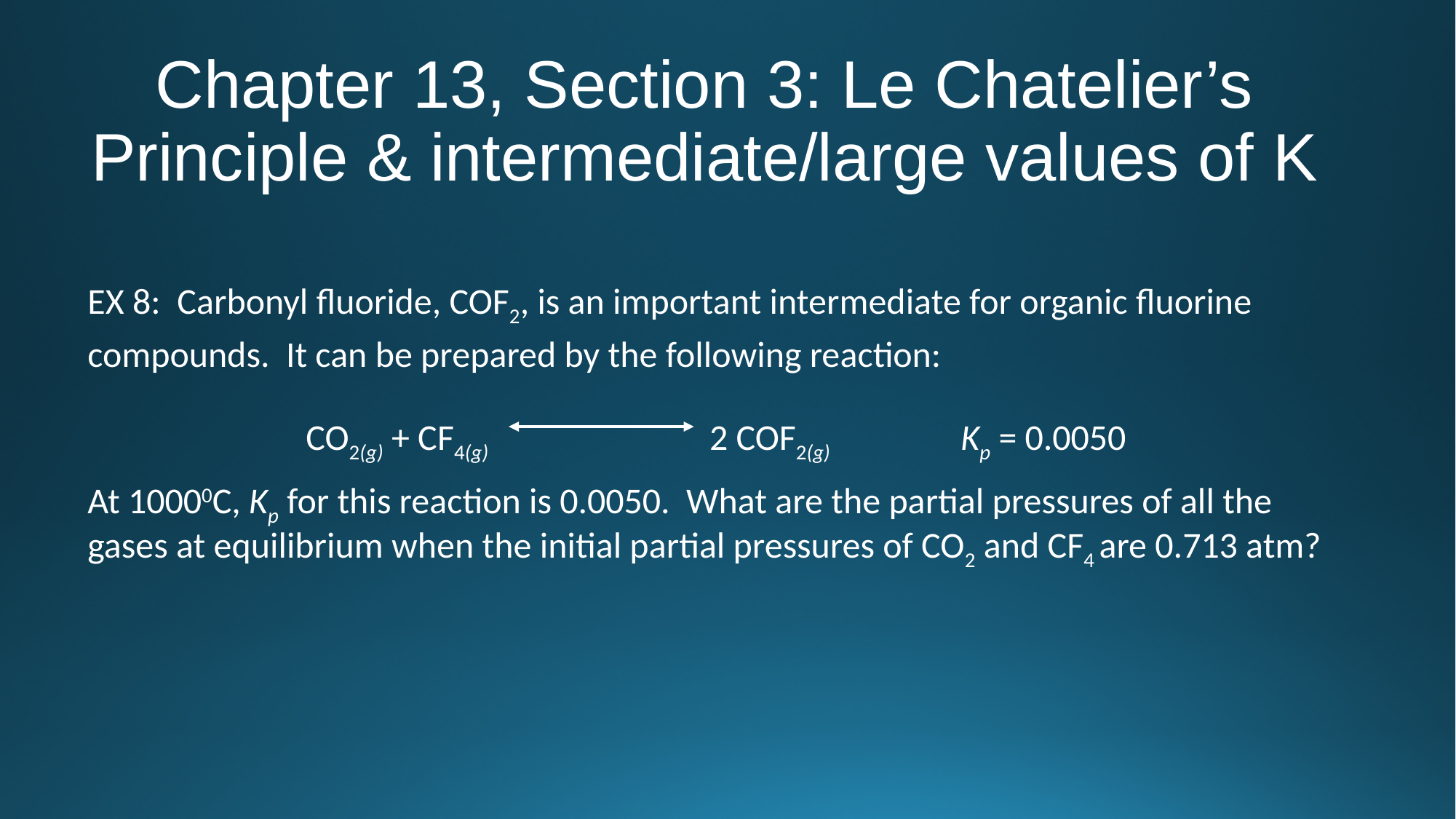

# Chapter 13, Section 3: Le Chatelier’s Principle & intermediate/large values of K

EX 8:  Carbonyl fluoride, COF2, is an important intermediate for organic fluorine compounds.  It can be prepared by the following reaction:
		CO2(g) + CF4(g)                           2 COF2(g)		Kp = 0.0050
At 10000C, Kp for this reaction is 0.0050.  What are the partial pressures of all the gases at equilibrium when the initial partial pressures of CO2 and CF4 are 0.713 atm?